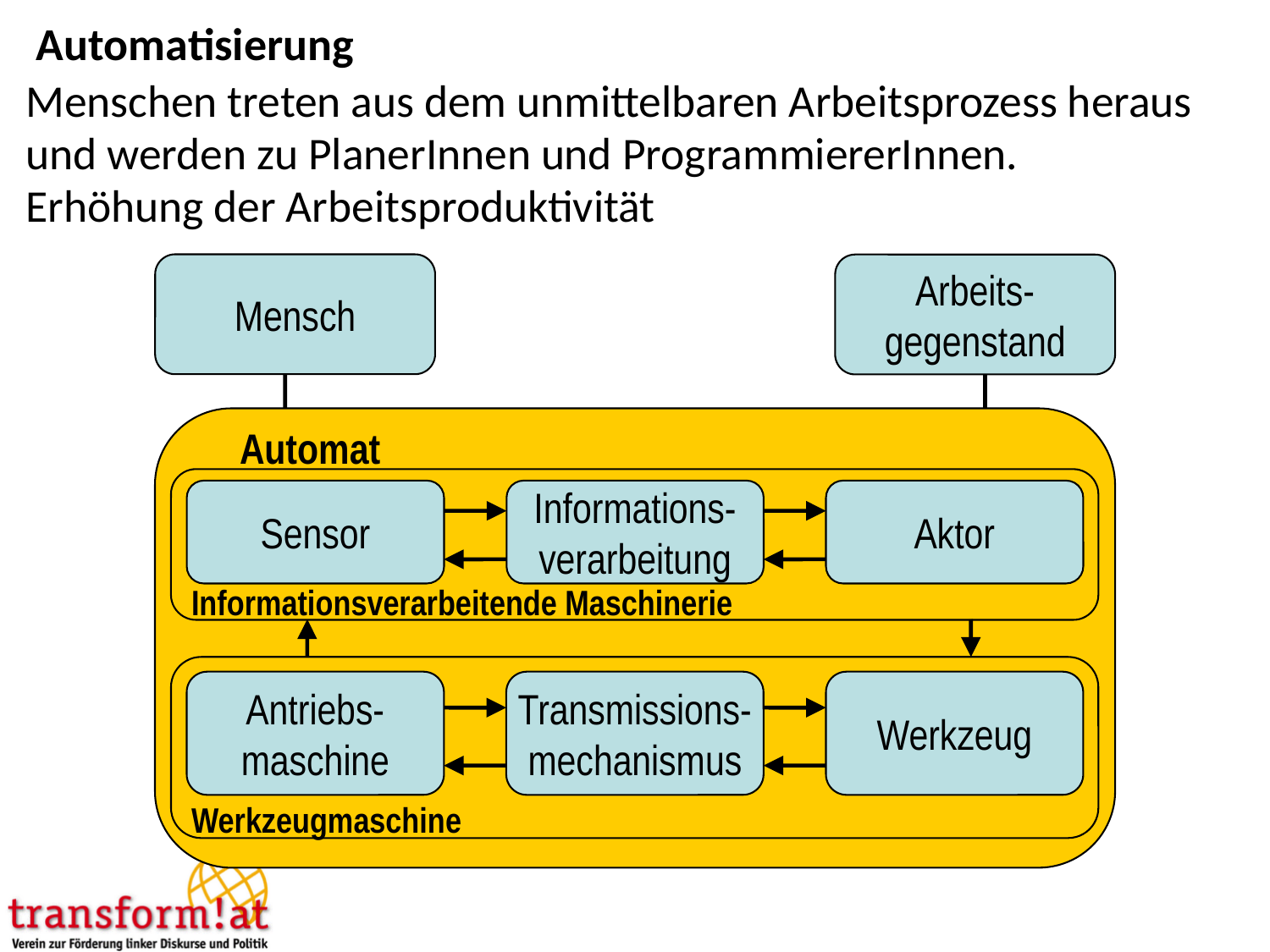

# Automatisierung
Menschen treten aus dem unmittelbaren Arbeitsprozess heraus
und werden zu PlanerInnen und ProgrammiererInnen.
Erhöhung der Arbeitsproduktivität
Mensch
Arbeits-
gegenstand

Automat

Sensor
Informations-
verarbeitung
Aktor

Informationsverarbeitende Maschinerie

Antriebs-
maschine
Transmissions-
mechanismus
Werkzeug

Werkzeugmaschine